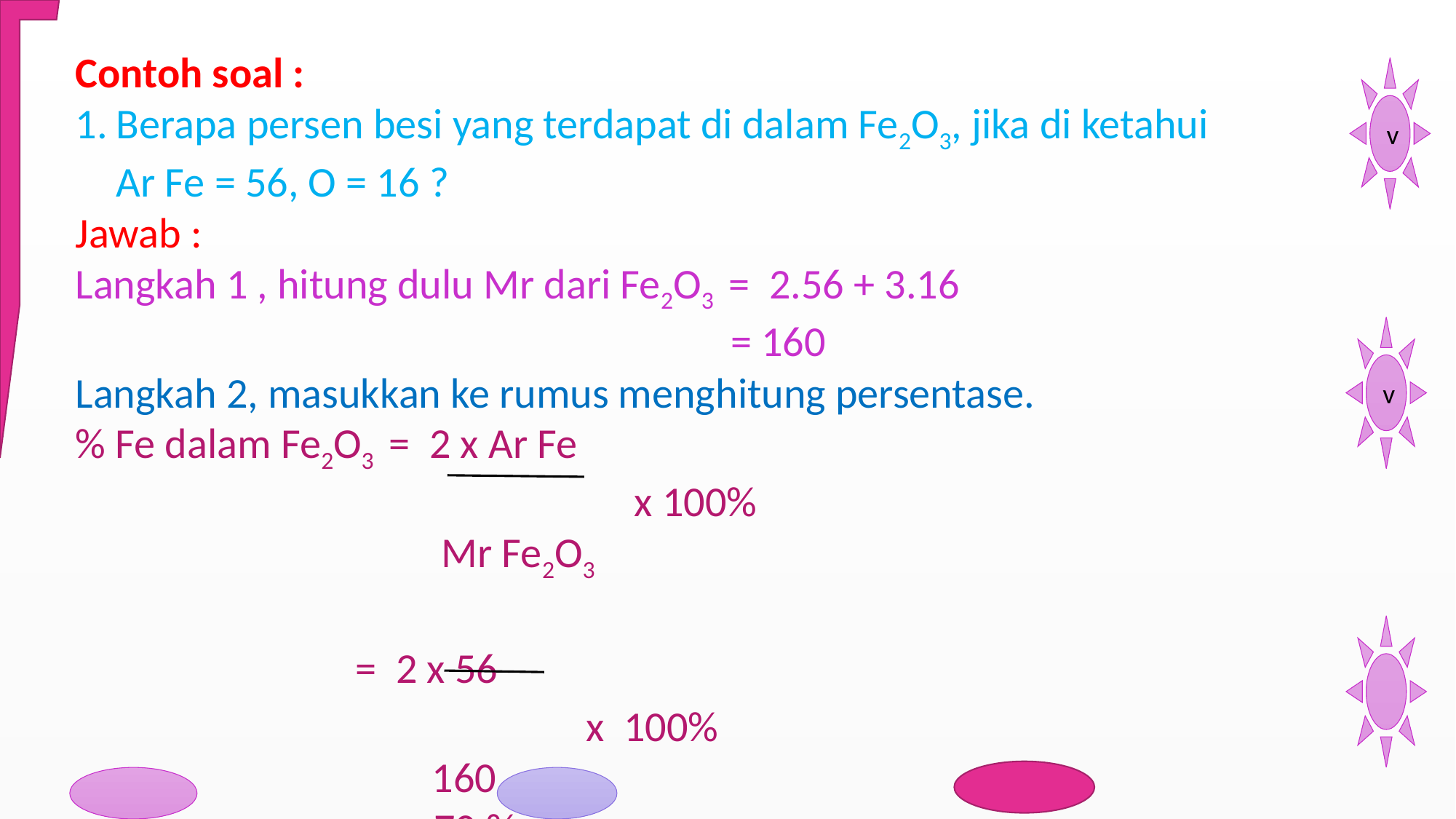

Contoh soal :
Berapa persen besi yang terdapat di dalam Fe2O3, jika di ketahui Ar Fe = 56, O = 16 ?
Jawab :
Langkah 1 , hitung dulu Mr dari Fe2O3  =  2.56 + 3.16
                                                                    = 160
Langkah 2, masukkan ke rumus menghitung persentase.
% Fe dalam Fe2O3  =  2 x Ar Fe
                                                          x 100%
                                      Mr Fe2O3

                                                 =  2 x 56
                                                     x  100%
                                     160
                                 =  70 %